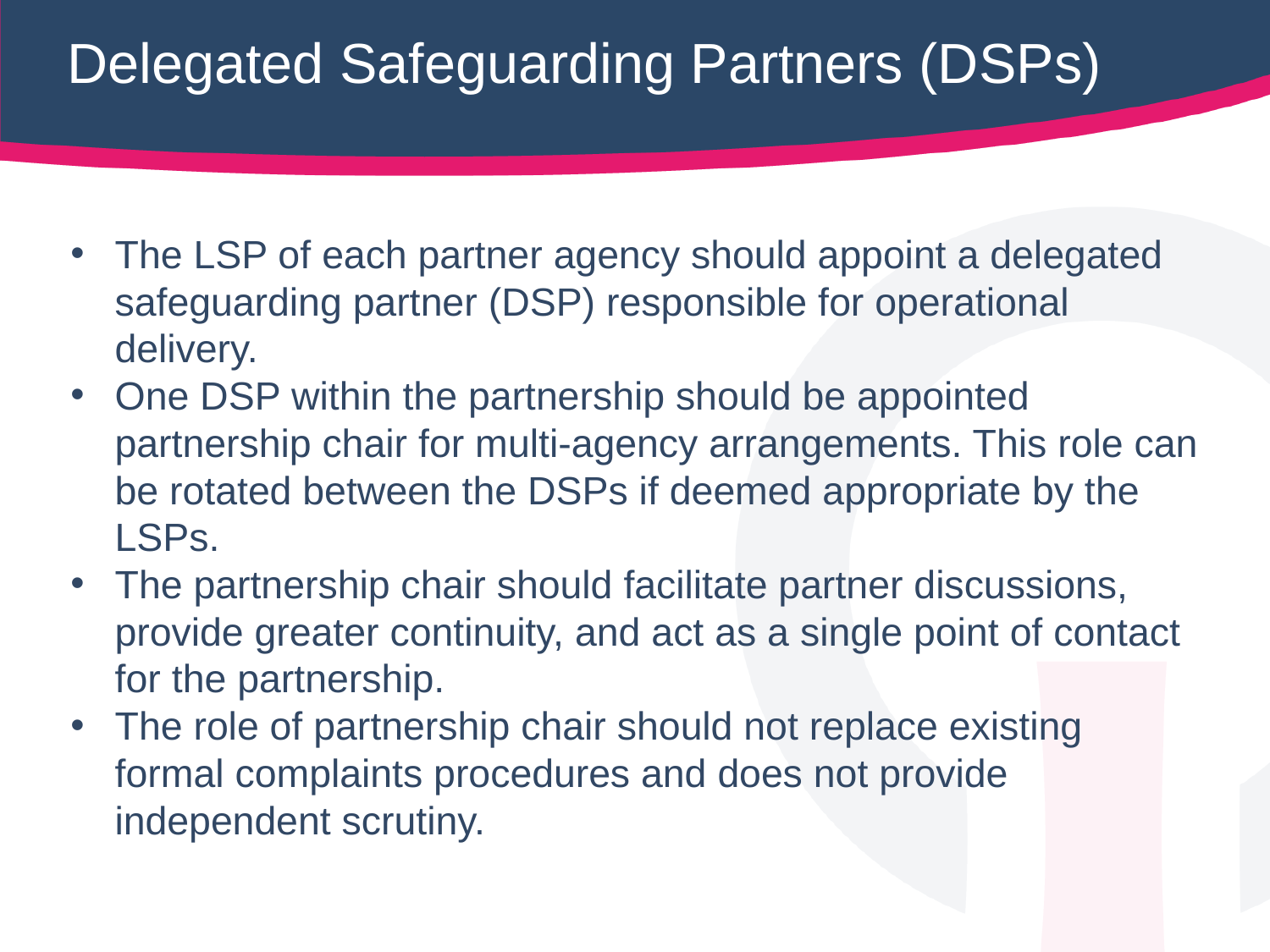

# Delegated Safeguarding Partners (DSPs)
The LSP of each partner agency should appoint a delegated safeguarding partner (DSP) responsible for operational delivery.
One DSP within the partnership should be appointed partnership chair for multi-agency arrangements. This role can be rotated between the DSPs if deemed appropriate by the LSPs.
The partnership chair should facilitate partner discussions, provide greater continuity, and act as a single point of contact for the partnership.
The role of partnership chair should not replace existing formal complaints procedures and does not provide independent scrutiny.